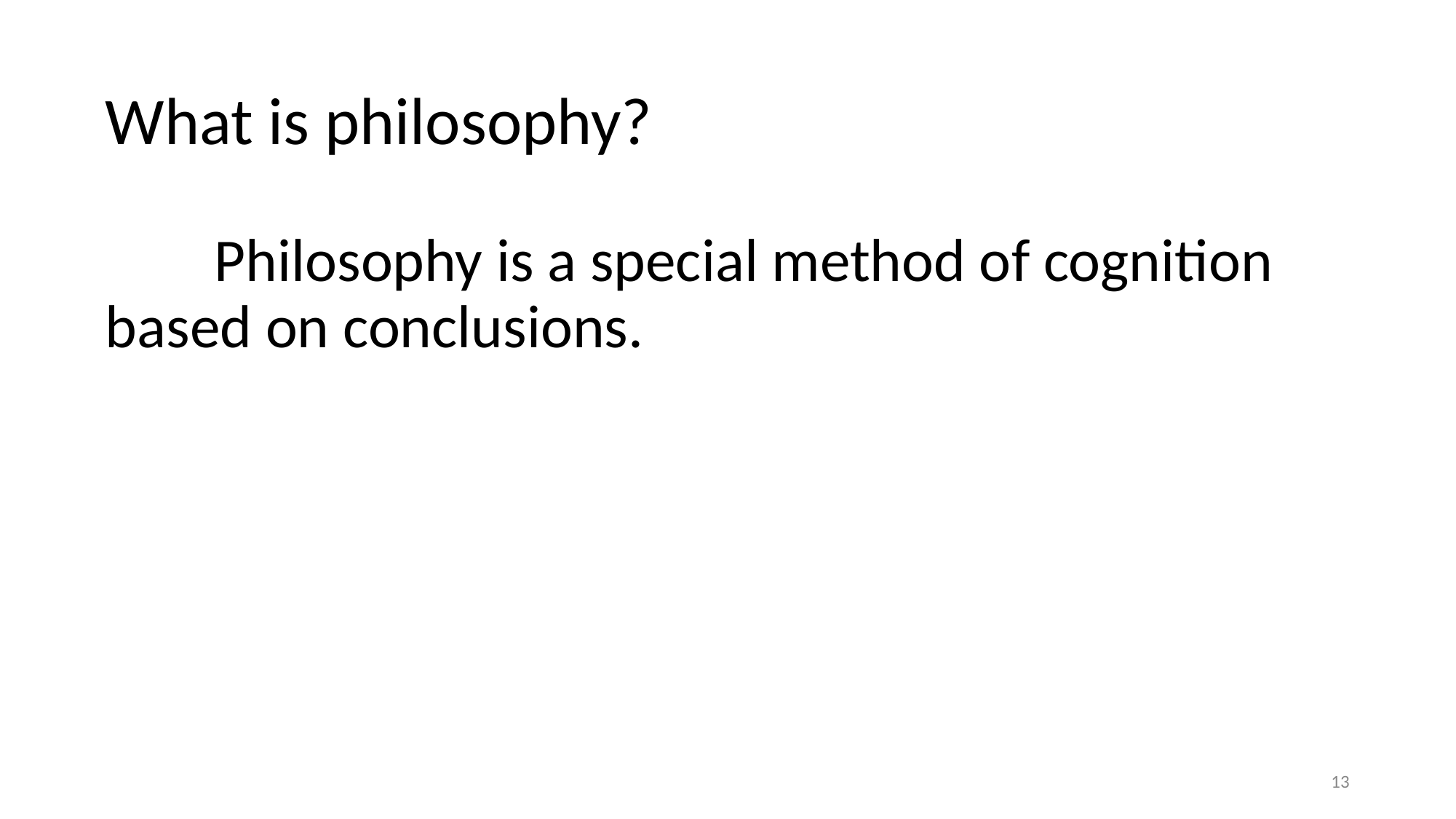

# What is philosophy?
	Philosophy is a special method of cognition based on conclusions.
13